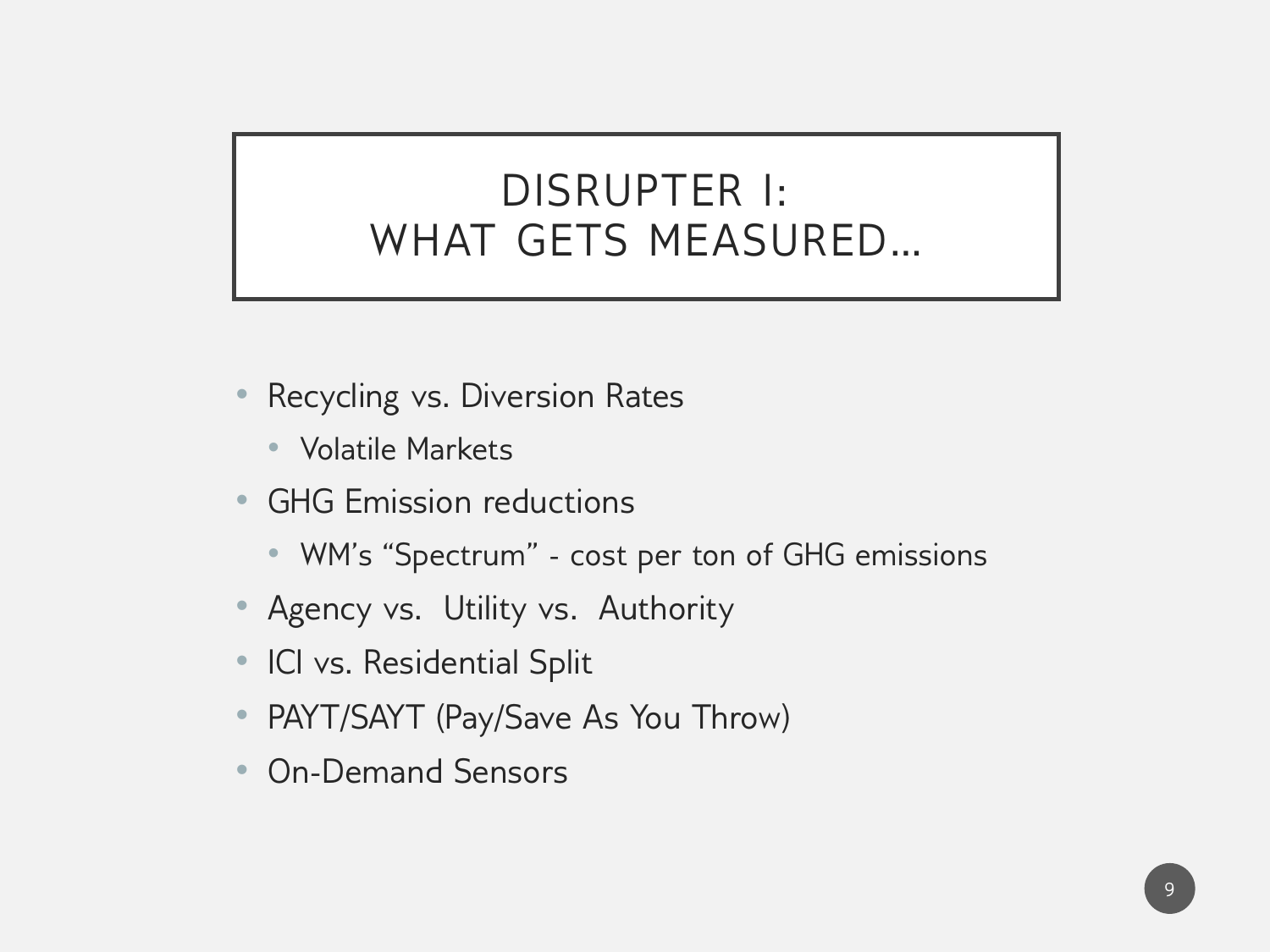

# DISrupter I: What gets measured…
Recycling vs. Diversion Rates
Volatile Markets
GHG Emission reductions
WM’s “Spectrum” - cost per ton of GHG emissions
Agency vs.  Utility vs.  Authority
ICI vs. Residential Split
PAYT/SAYT (Pay/Save As You Throw)
On-Demand Sensors
9